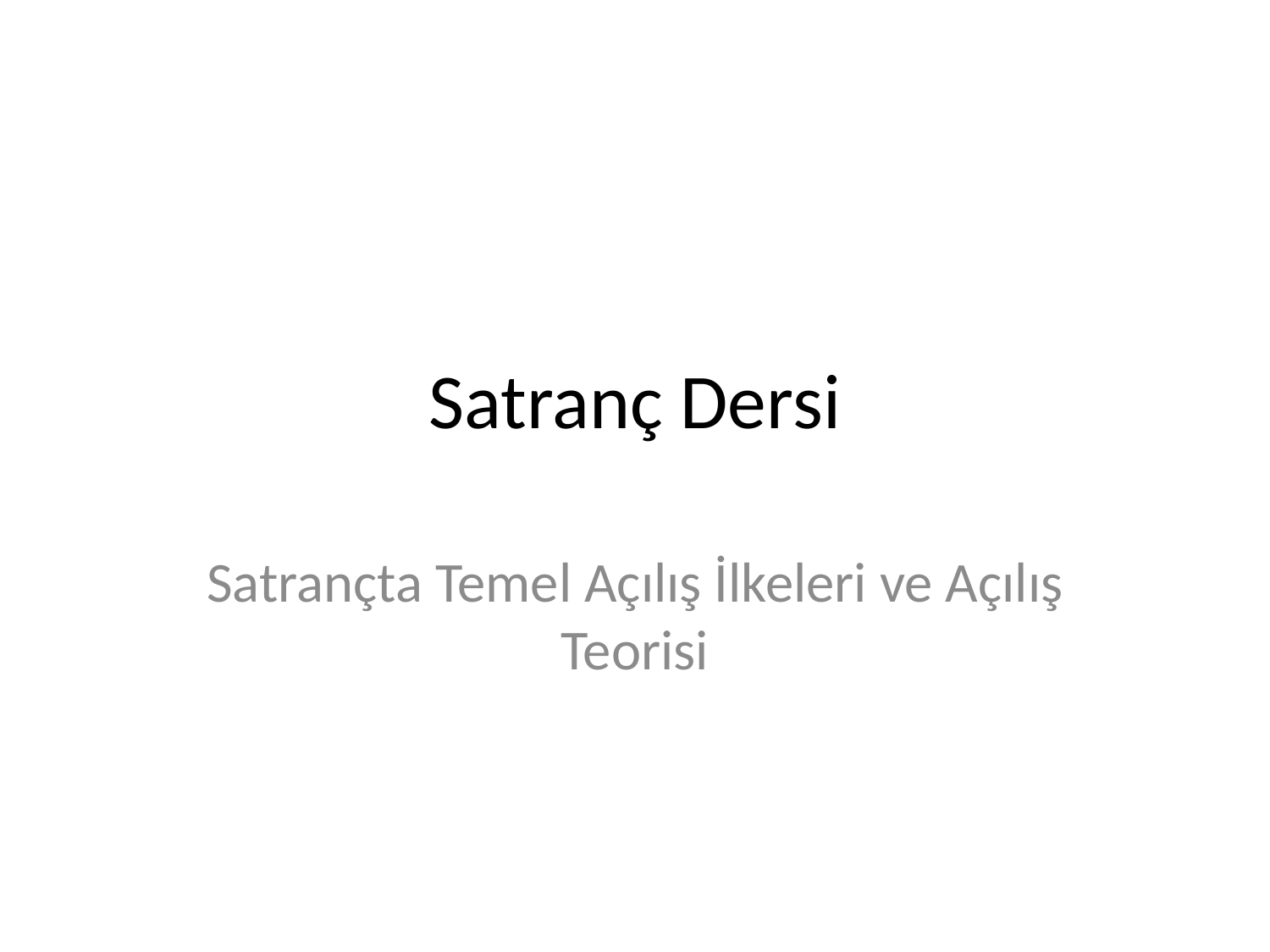

# Satranç Dersi
Satrançta Temel Açılış İlkeleri ve Açılış Teorisi